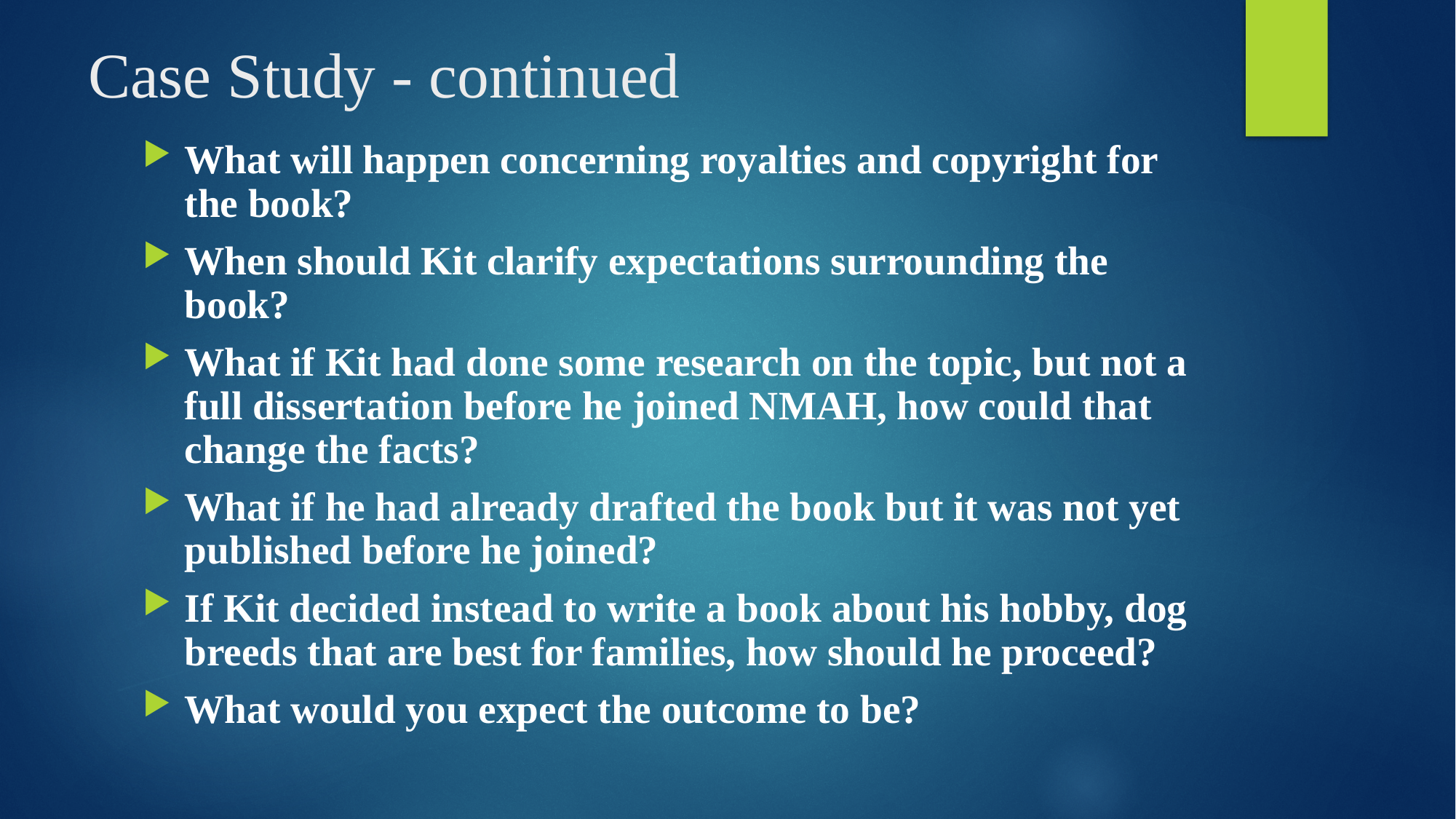

# Case Study - continued
What will happen concerning royalties and copyright for the book?
When should Kit clarify expectations surrounding the book?
What if Kit had done some research on the topic, but not a full dissertation before he joined NMAH, how could that change the facts?
What if he had already drafted the book but it was not yet published before he joined?
If Kit decided instead to write a book about his hobby, dog breeds that are best for families, how should he proceed?
What would you expect the outcome to be?